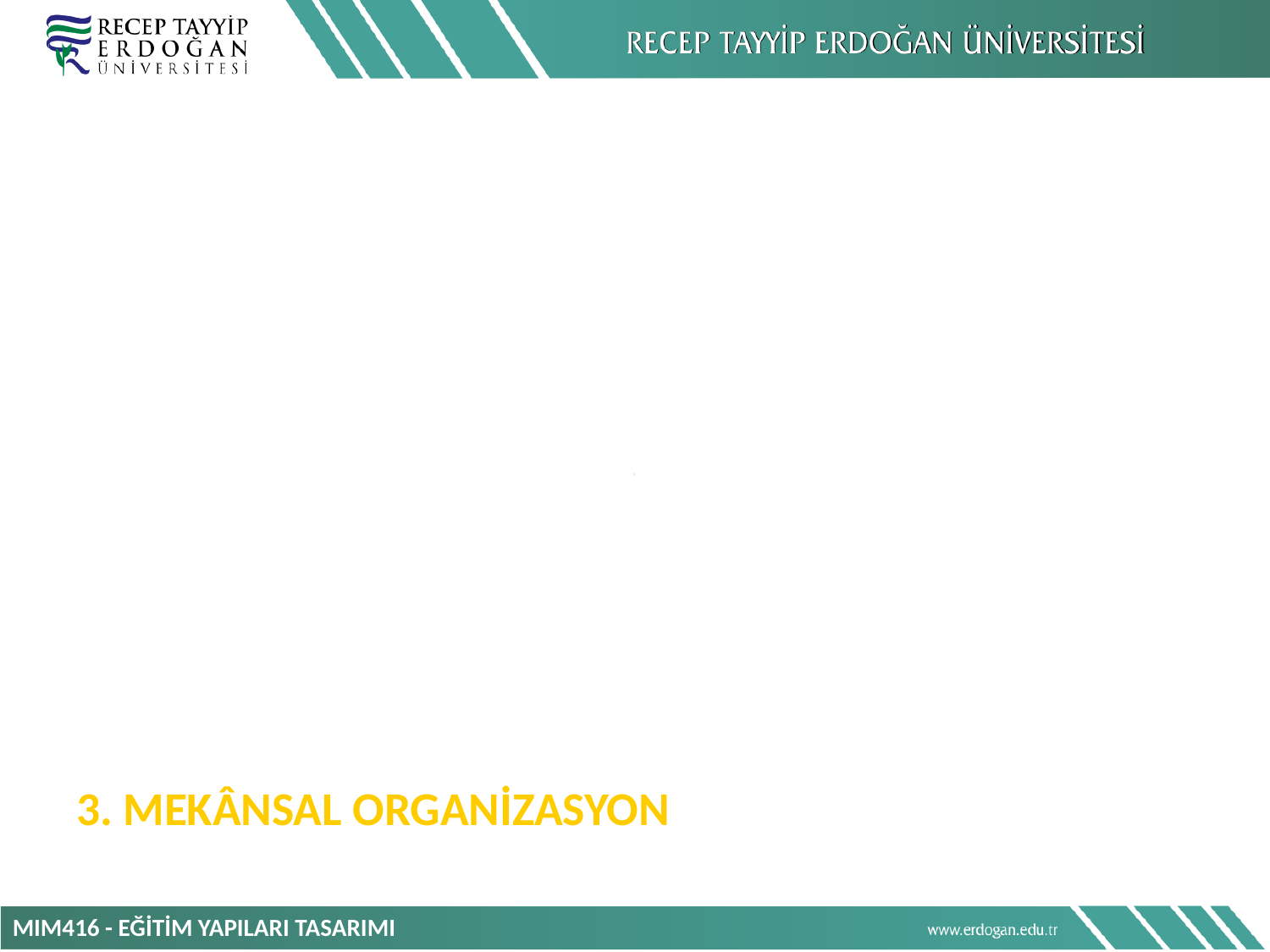

3. MEKÂNSAL ORGANİZASYON
MIM416 - EĞİTİM YAPILARI TASARIMI